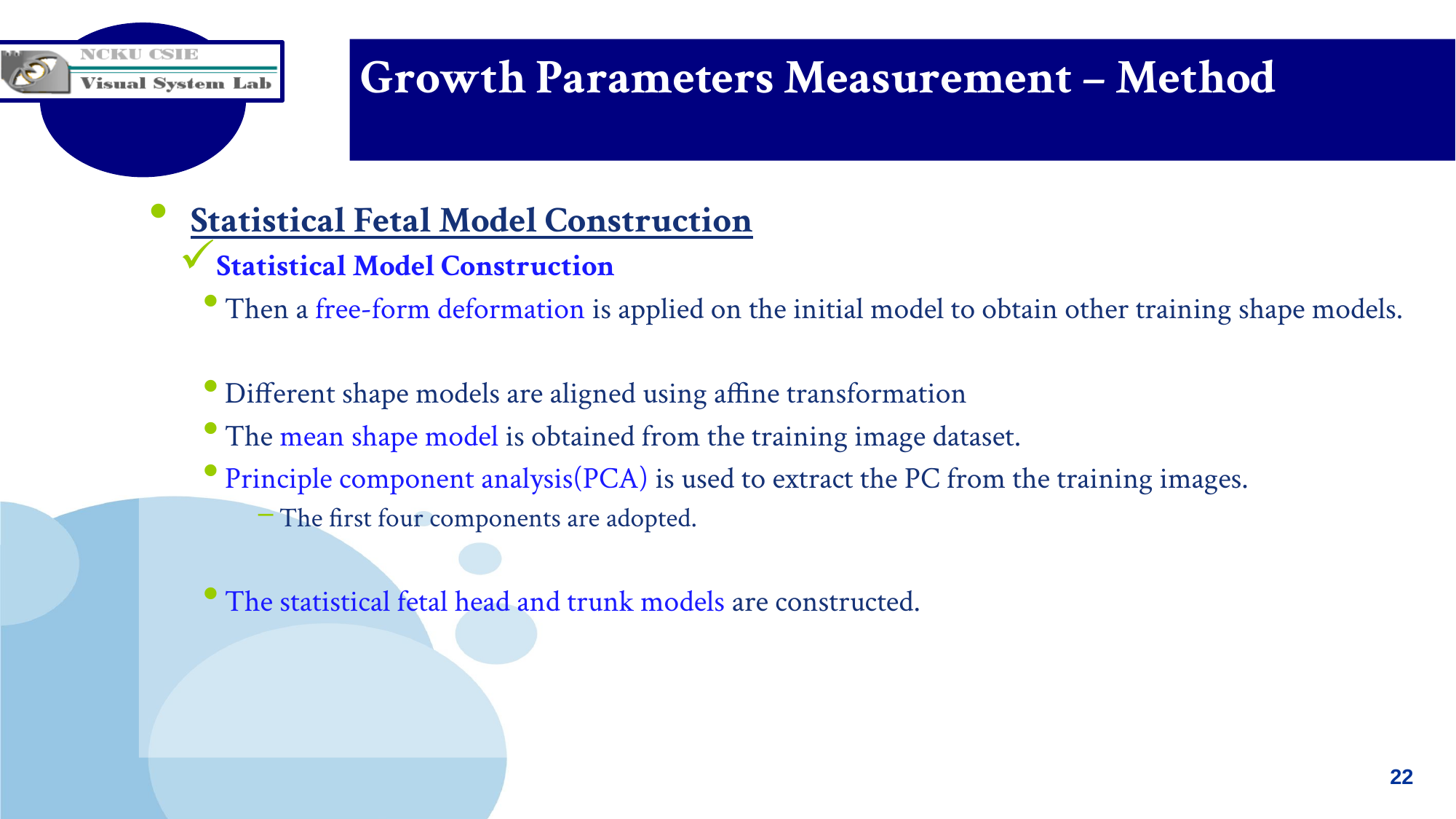

# Growth Parameters Measurement – Method
Statistical Fetal Model Construction
Statistical Model Construction
Then a free-form deformation is applied on the initial model to obtain other training shape models.

Different shape models are aligned using affine transformation
The mean shape model is obtained from the training image dataset.
Principle component analysis(PCA) is used to extract the PC from the training images.
The first four components are adopted.

The statistical fetal head and trunk models are constructed.
22